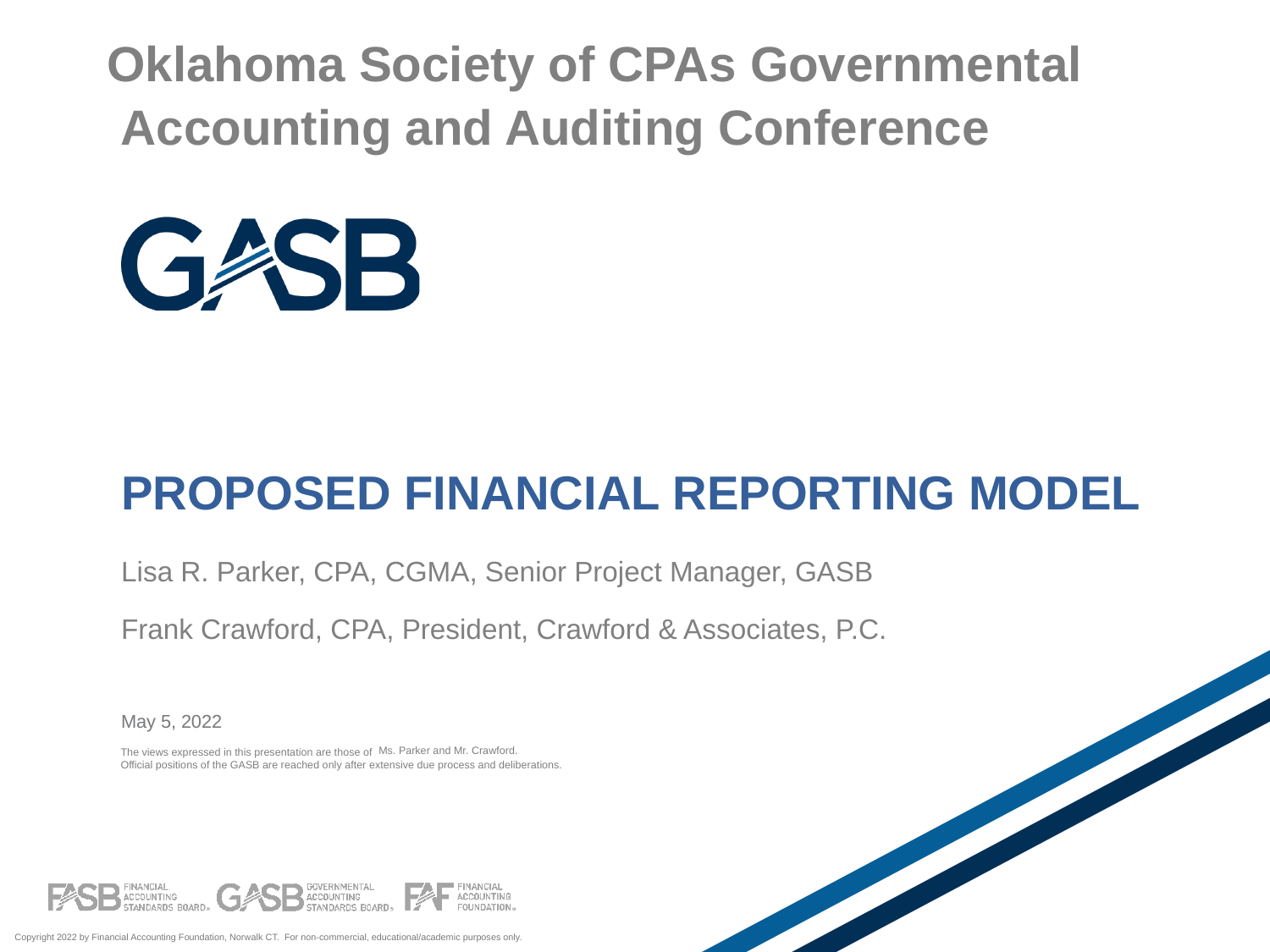

Oklahoma Society of CPAs Governmental
 Accounting and Auditing Conference
# PROPOSED FINANCIAL REPORTING MODEL
Lisa R. Parker, CPA, CGMA, Senior Project Manager, GASB
Frank Crawford, CPA, President, Crawford & Associates, P.C.
May 5, 2022
Ms. Parker and Mr. Crawford.